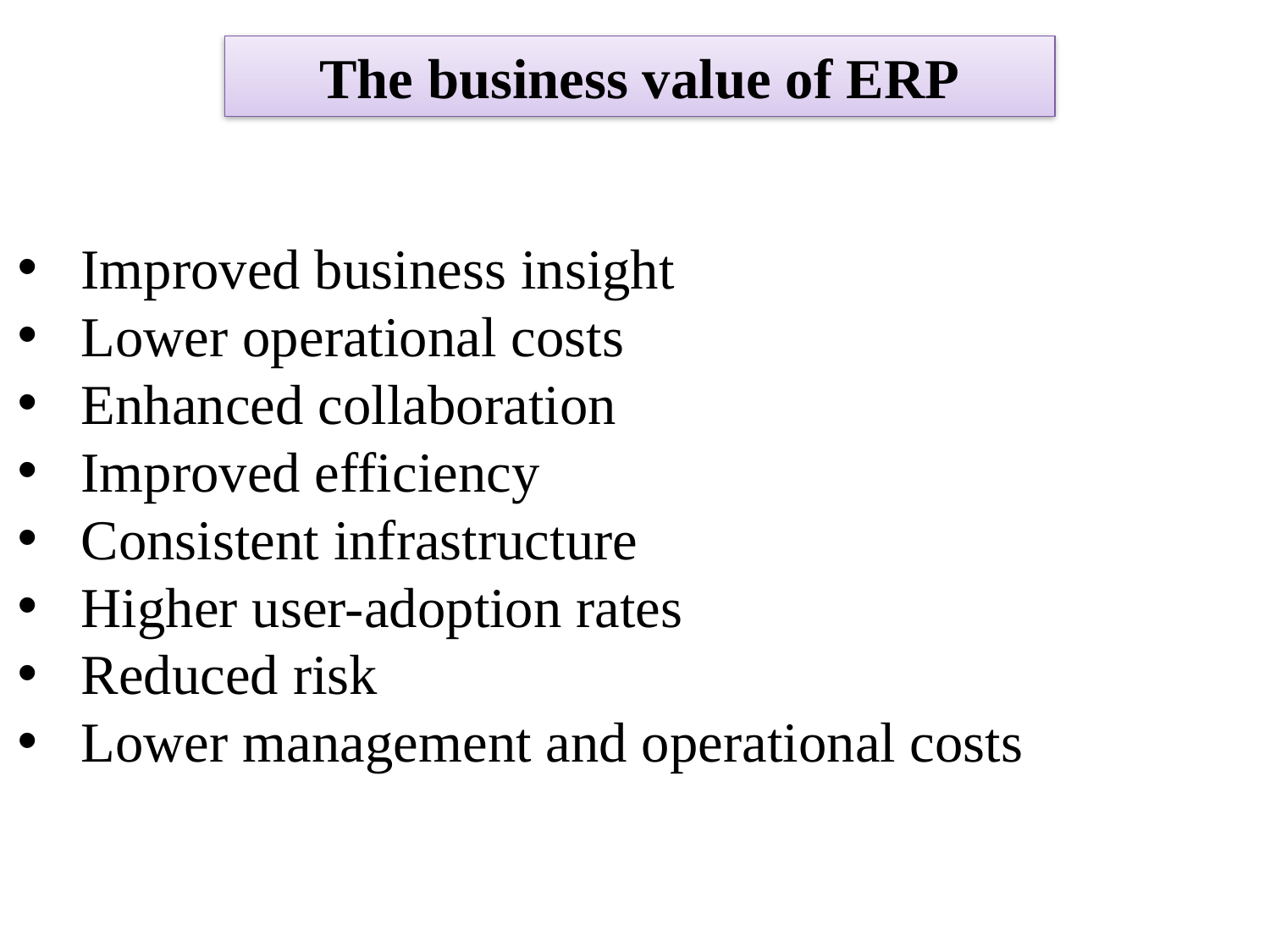

The business value of ERP
Improved business insight
Lower operational costs
Enhanced collaboration
Improved efficiency
Consistent infrastructure
Higher user-adoption rates
Reduced risk
Lower management and operational costs